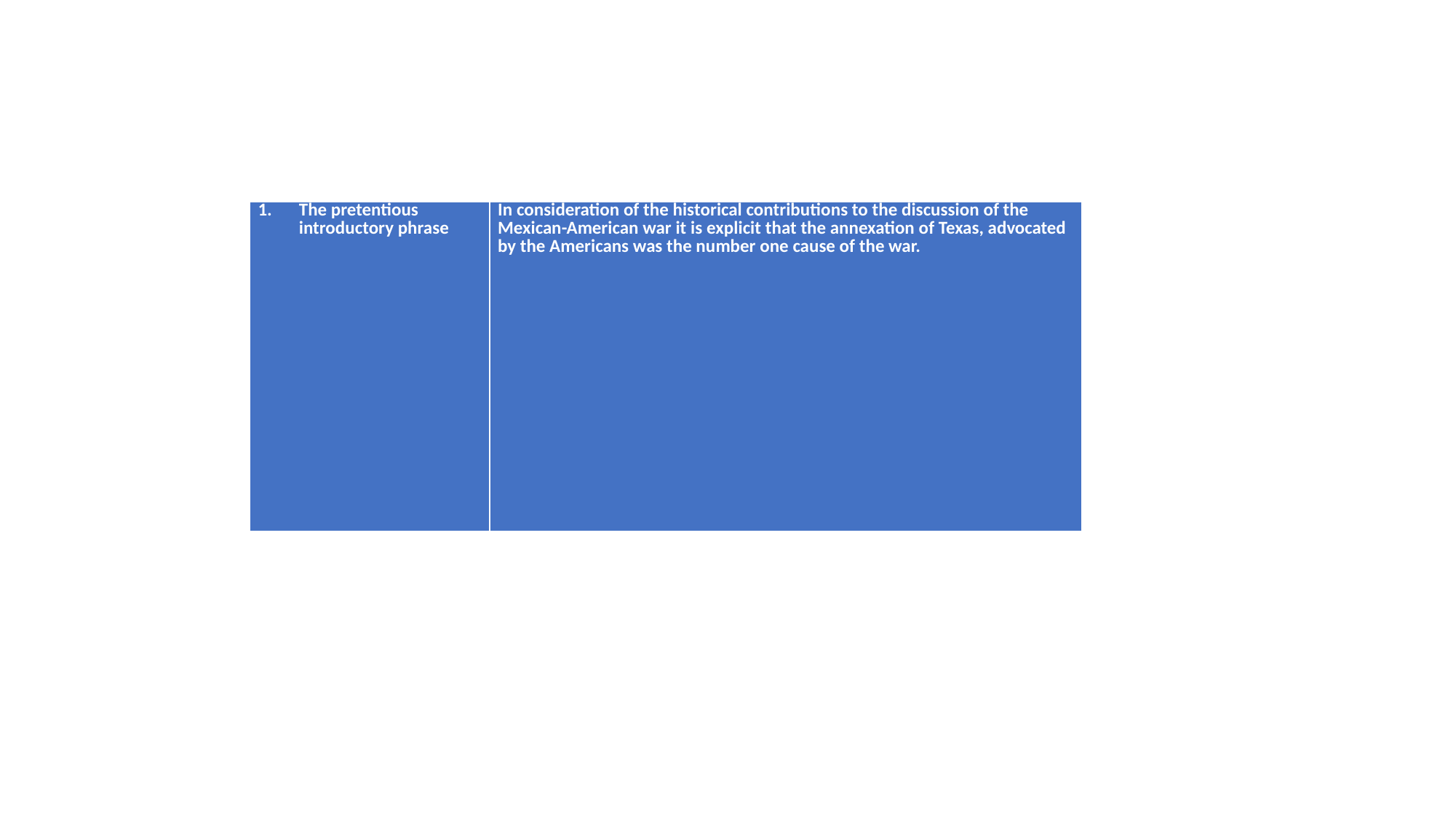

#
| The pretentious introductory phrase | In consideration of the historical contributions to the discussion of the Mexican-American war it is explicit that the annexation of Texas, advocated by the Americans was the number one cause of the war. |
| --- | --- |